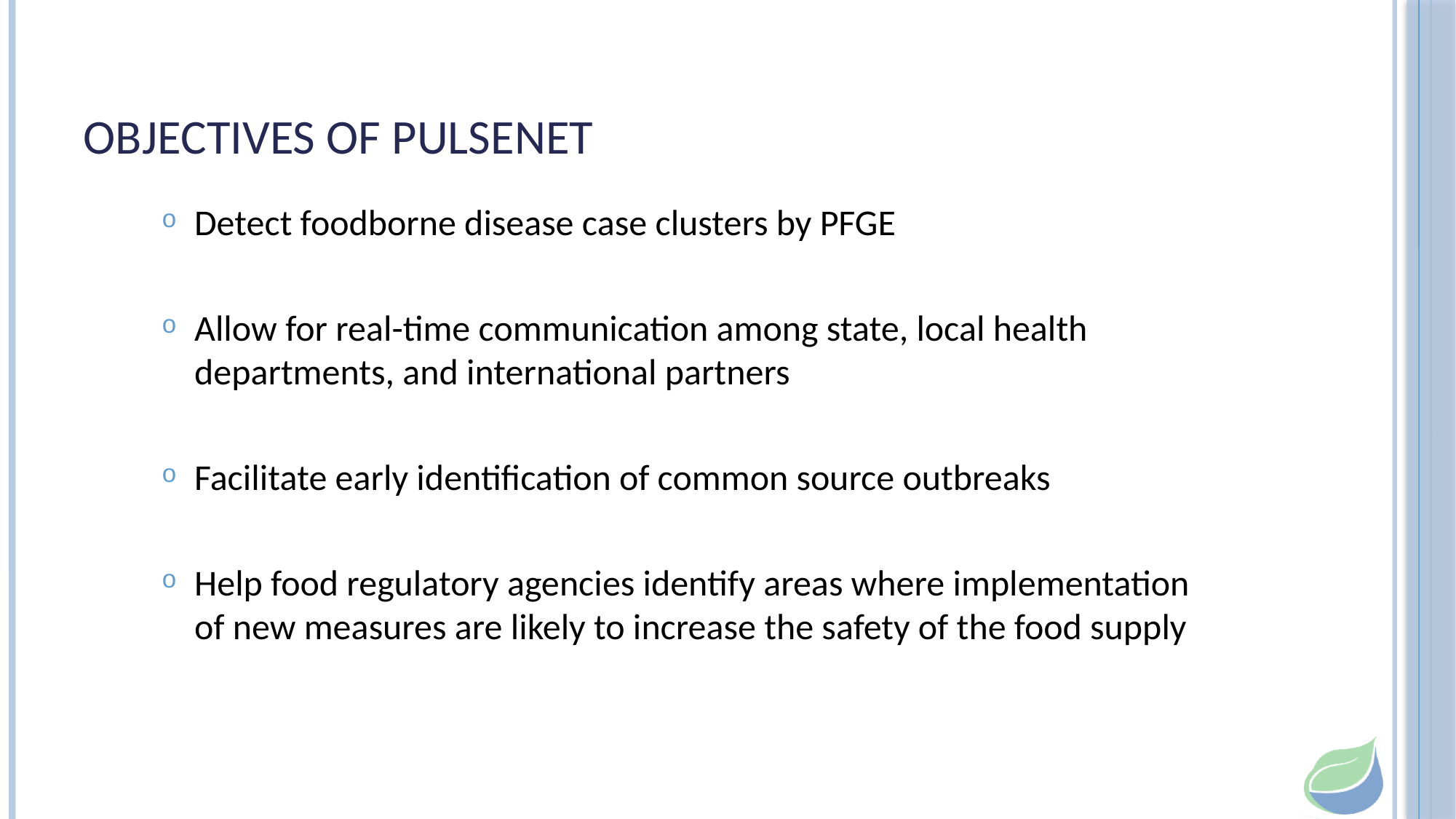

# Objectives of PulseNet
Detect foodborne disease case clusters by PFGE

Allow for real-time communication among state, local health departments, and international partners

Facilitate early identification of common source outbreaks

Help food regulatory agencies identify areas where implementation of new measures are likely to increase the safety of the food supply